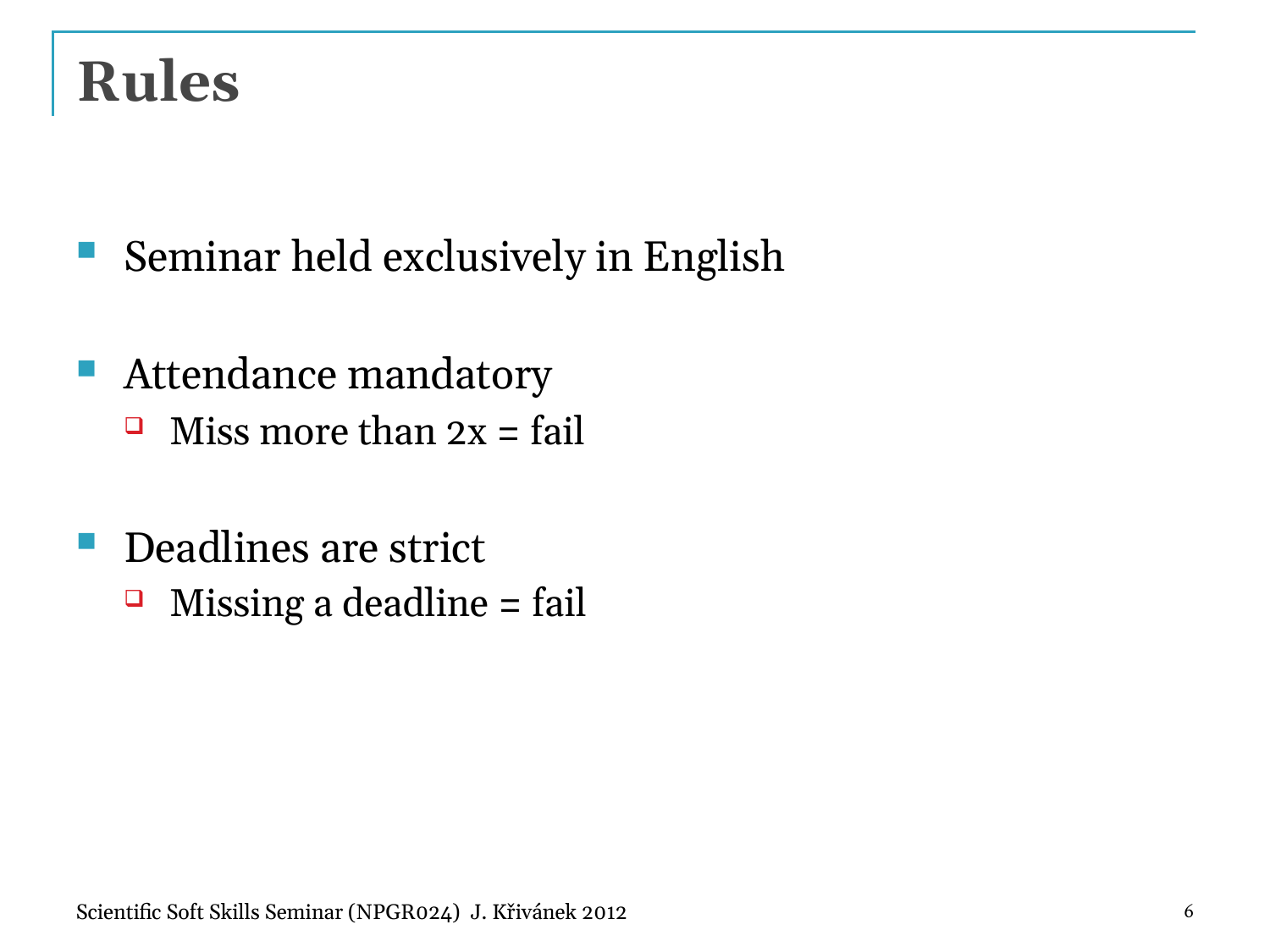

# Rules
Seminar held exclusively in English

Attendance mandatory
Miss more than 2x = fail

Deadlines are strict
Missing a deadline = fail

Scientific Soft Skills Seminar (NPGR024)  J. Křivánek 2012
6